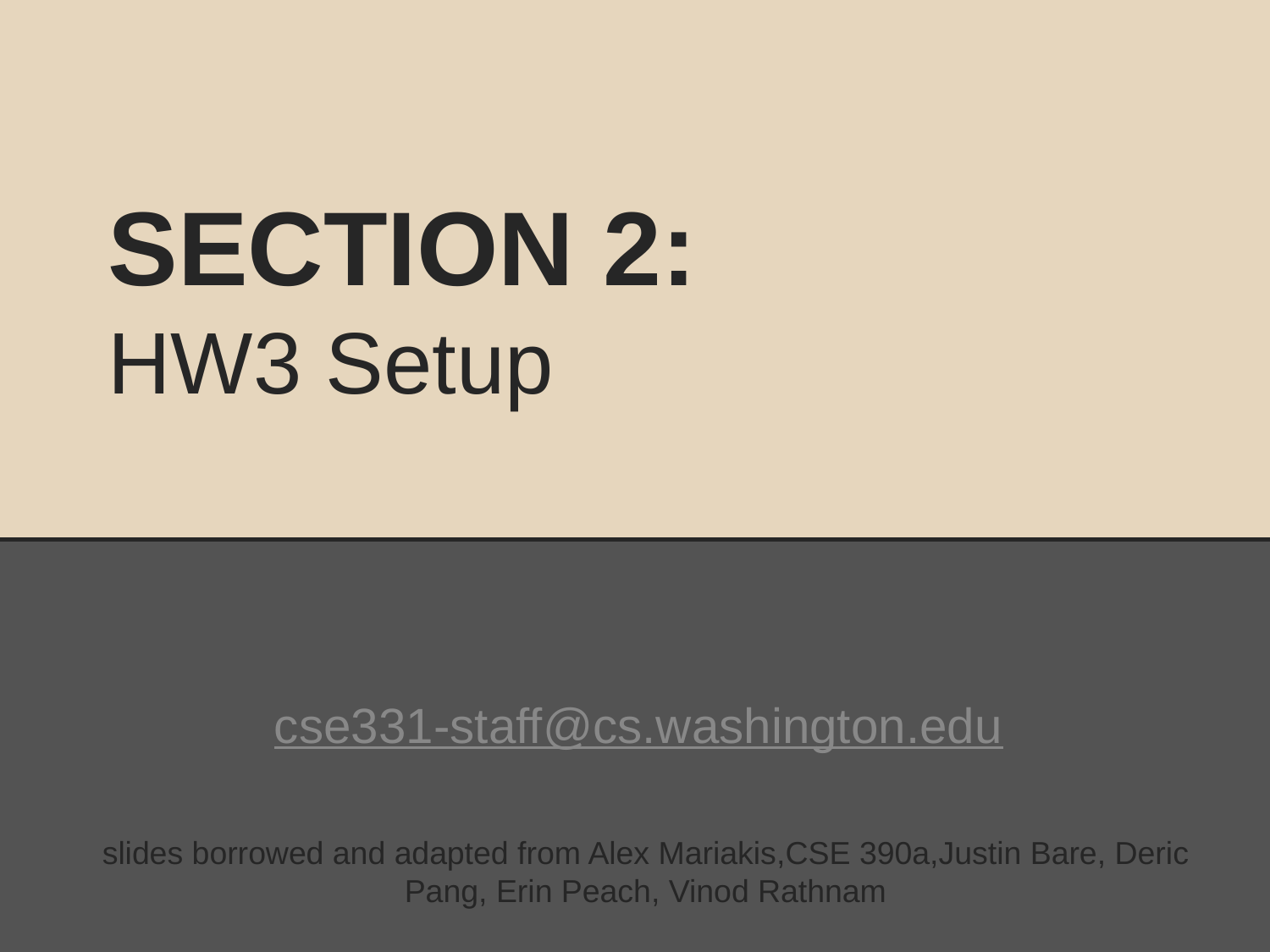

# SECTION 2: HW3 Setup

cse331-staff@cs.washington.edu

slides borrowed and adapted from Alex Mariakis,CSE 390a,Justin Bare, Deric Pang, Erin Peach, Vinod Rathnam